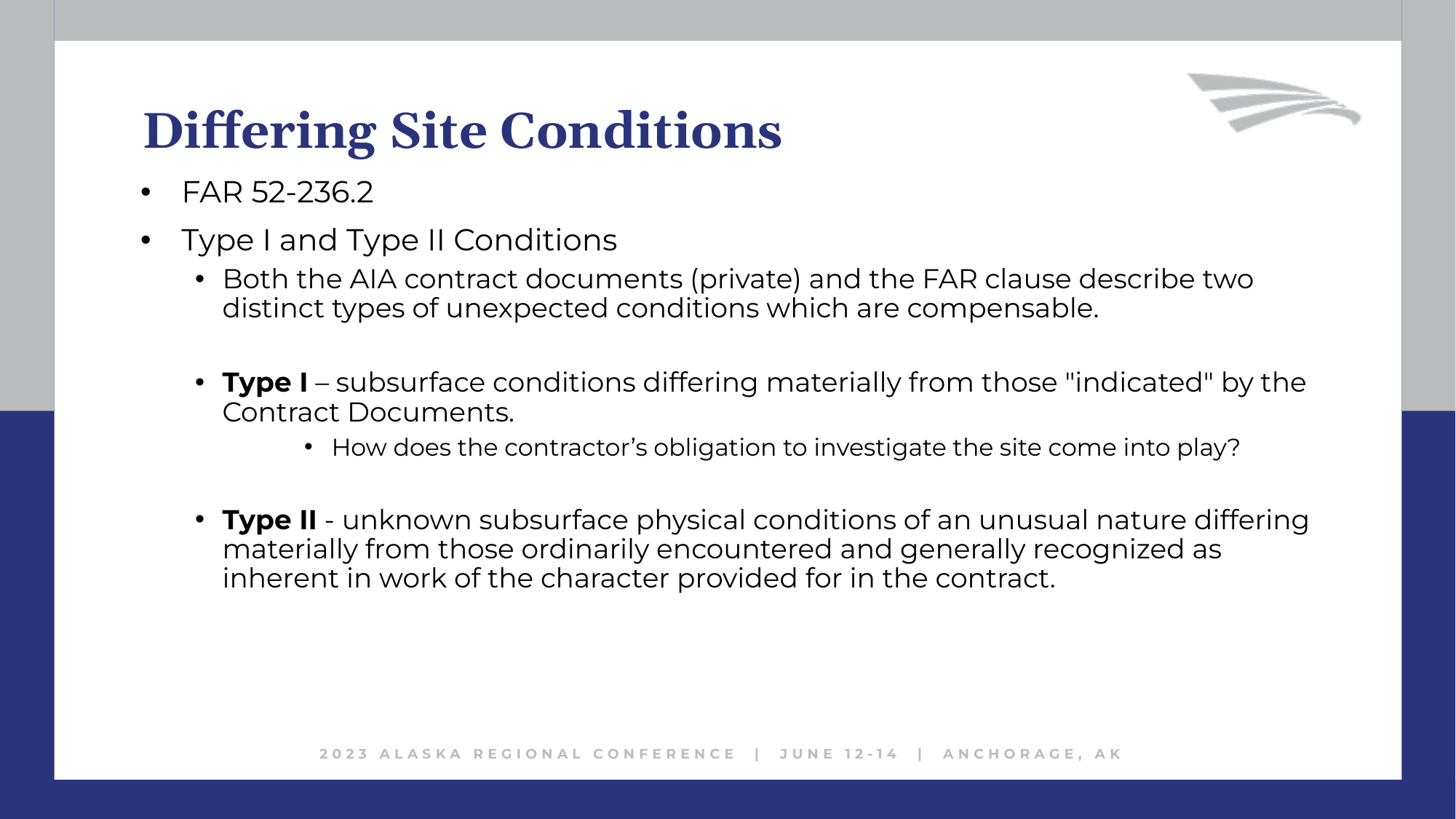

Differing Site Conditions
FAR 52-236.2
Type I and Type II Conditions
Both the AIA contract documents (private) and the FAR clause describe two distinct types of unexpected conditions which are compensable.

Type I – subsurface conditions differing materially from those "indicated" by the Contract Documents.
How does the contractor’s obligation to investigate the site come into play?

Type II - unknown subsurface physical conditions of an unusual nature differing materially from those ordinarily encountered and generally recognized as inherent in work of the character provided for in the contract.